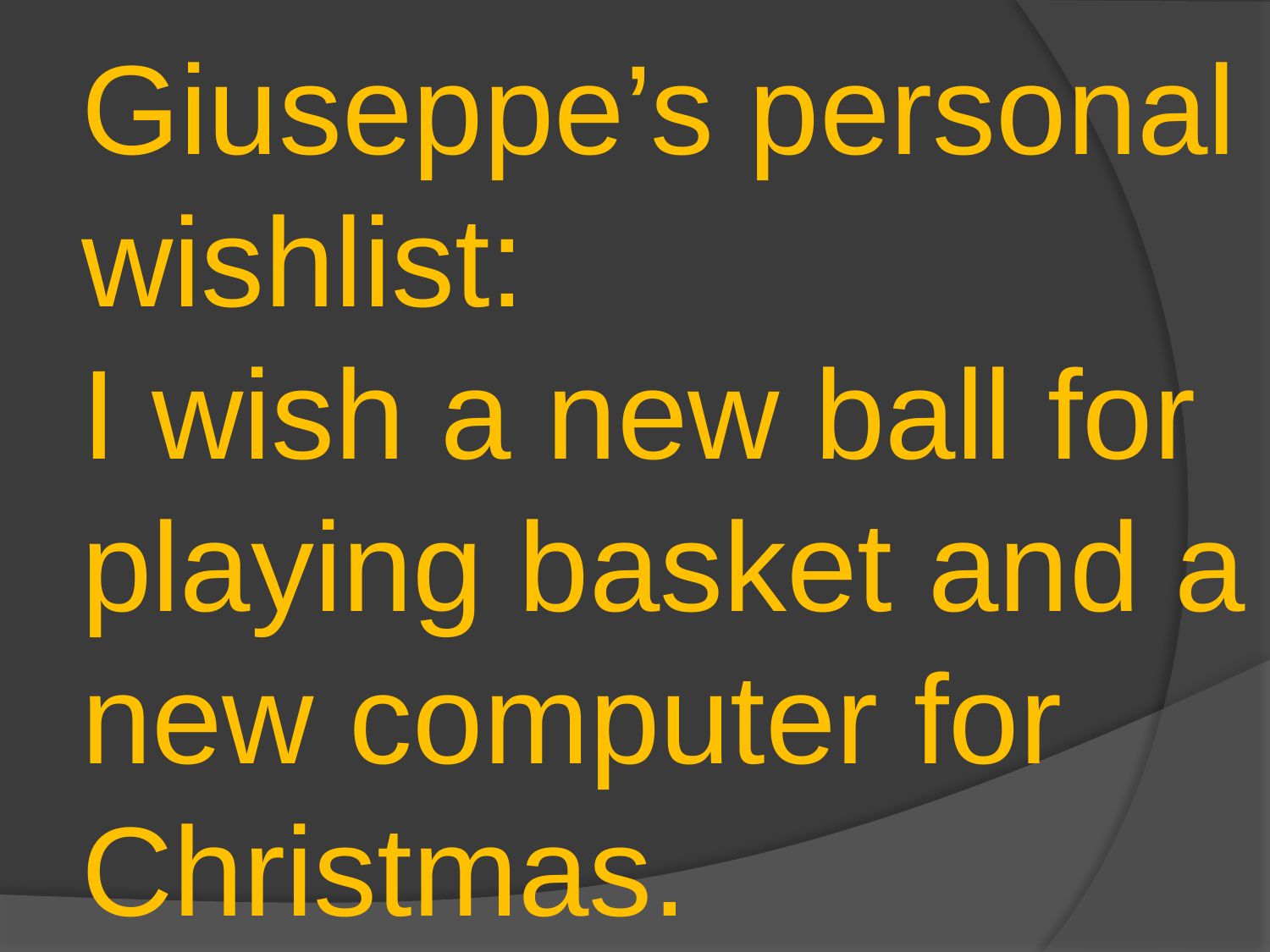

# Giuseppe’s personal wishlist: I wish a new ball for playing basket and a new computer for Christmas.